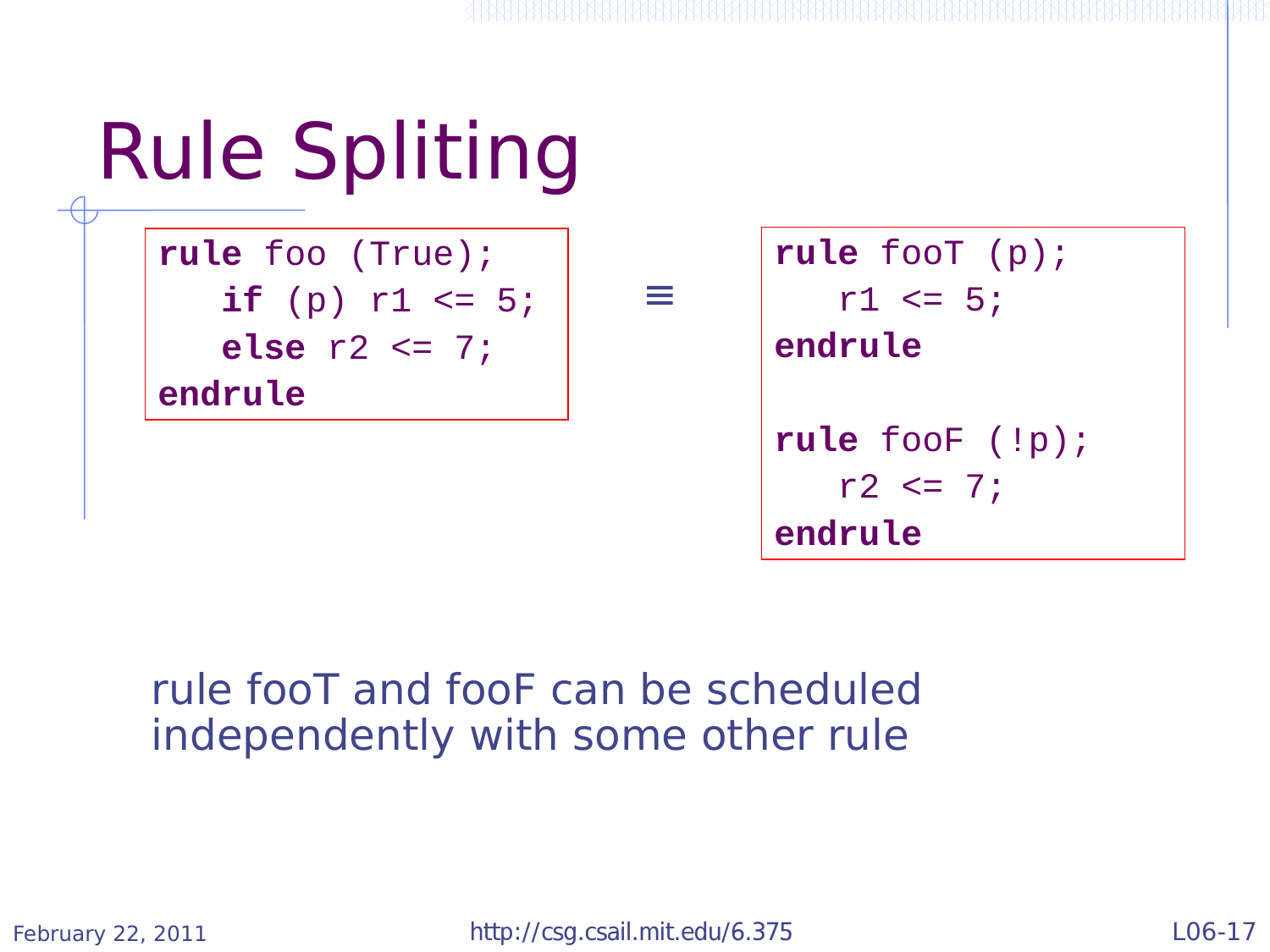

# Rule Spliting
rule fooT (p);
   r1 <= 5;
endrule

rule fooF (!p);
   r2 <= 7;
endrule
rule foo (True);
   if (p) r1 <= 5;
   else r2 <= 7;
endrule
≡
rule fooT and fooF can be scheduled independently with some other rule
http://csg.csail.mit.edu/6.375
L06-17
February 22, 2011